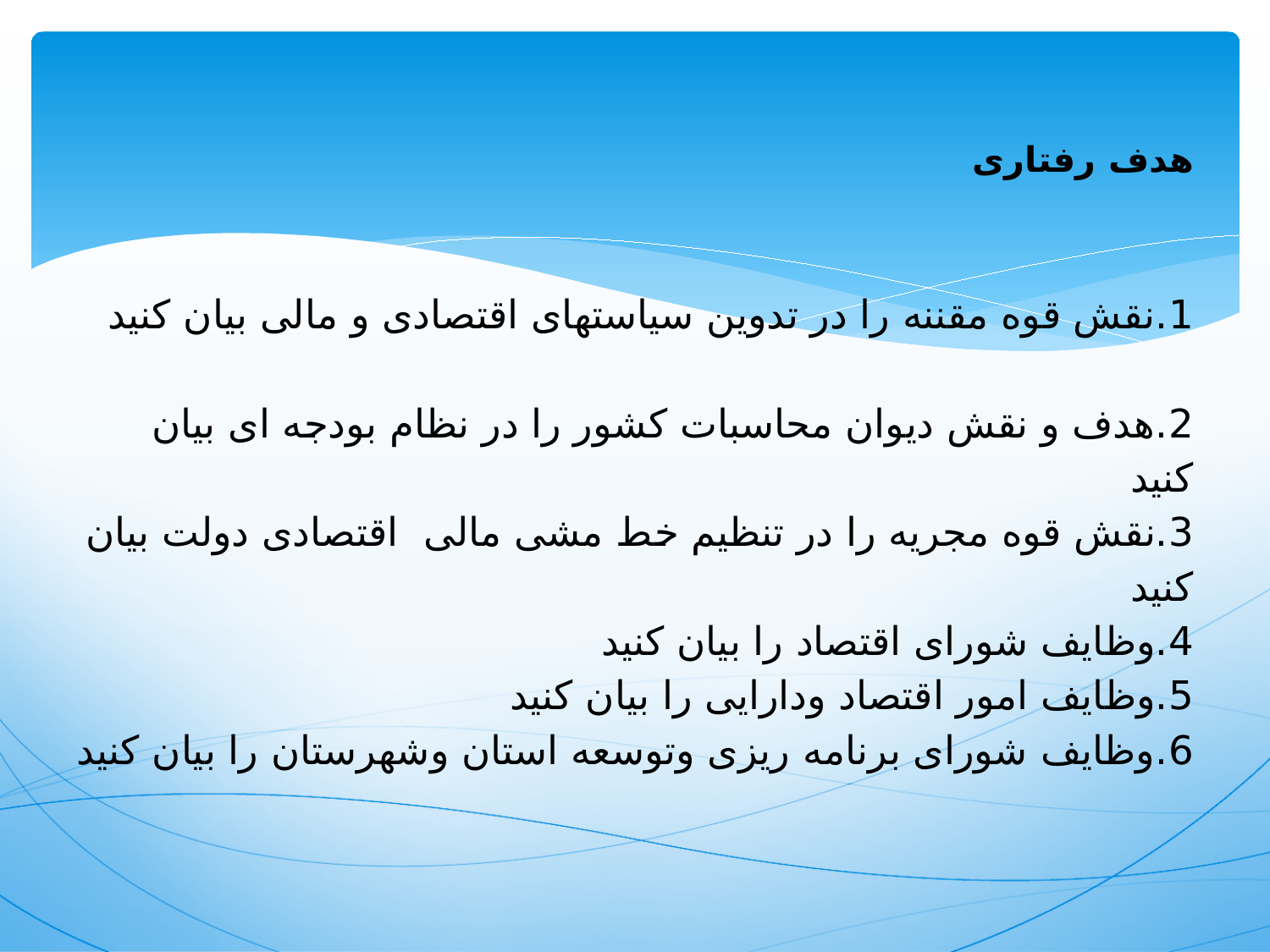

# هدف رفتاری 1.نقش قوه مقننه را در تدوین سیاستهای اقتصادی و مالی بیان کنید 2.هدف و نقش دیوان محاسبات کشور را در نظام بودجه ای بیان کنید 3.نقش قوه مجریه را در تنظیم خط مشی مالی  اقتصادی دولت بیان کنید 4.وظایف شورای اقتصاد را بیان کنید 5.وظایف امور اقتصاد ودارایی را بیان کنید 6.وظایف شورای برنامه ریزی وتوسعه استان وشهرستان را بیان کنید